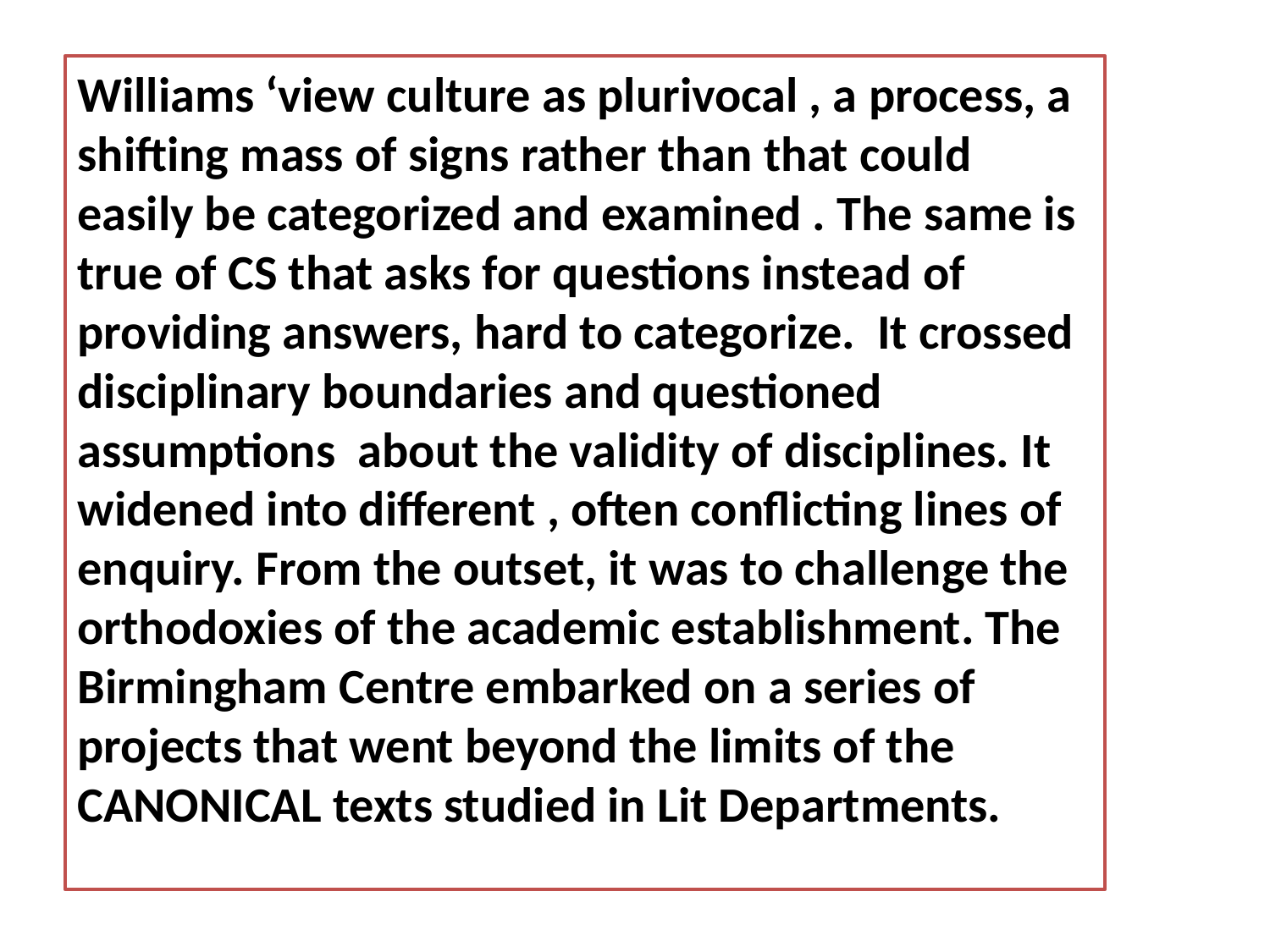

Williams ‘view culture as plurivocal , a process, a shifting mass of signs rather than that could easily be categorized and examined . The same is true of CS that asks for questions instead of providing answers, hard to categorize.  It crossed disciplinary boundaries and questioned assumptions  about the validity of disciplines. It widened into different , often conflicting lines of enquiry. From the outset, it was to challenge the orthodoxies of the academic establishment. The Birmingham Centre embarked on a series of projects that went beyond the limits of the CANONICAL texts studied in Lit Departments.